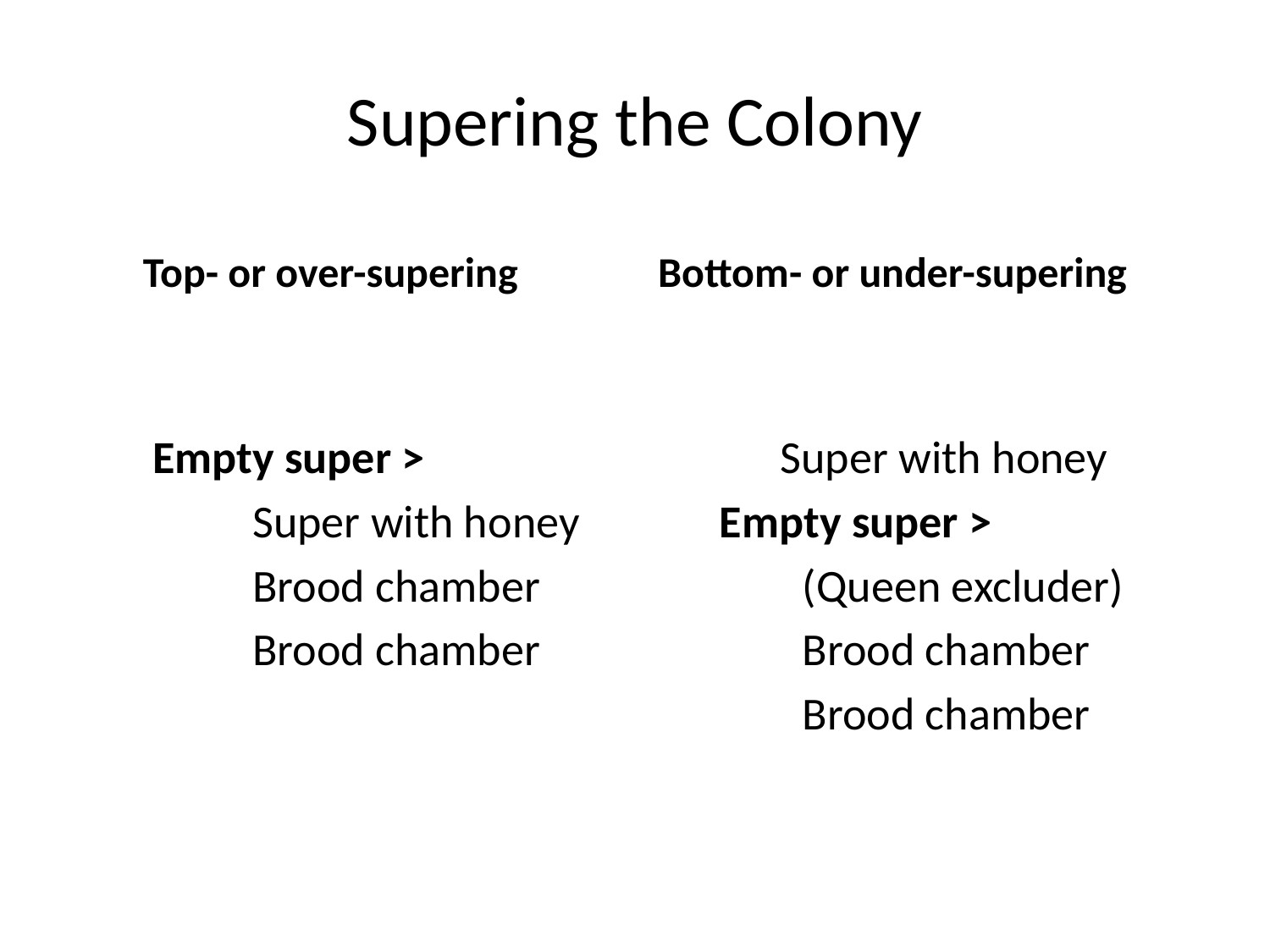

# Supering the Colony
       Top- or over-supering
Bottom- or under-supering

        Empty super >
                 Super with honey
                 Brood chamber
                 Brood chamber

              Super with honey
       Empty super >
               (Queen excluder)
               Brood chamber
               Brood chamber